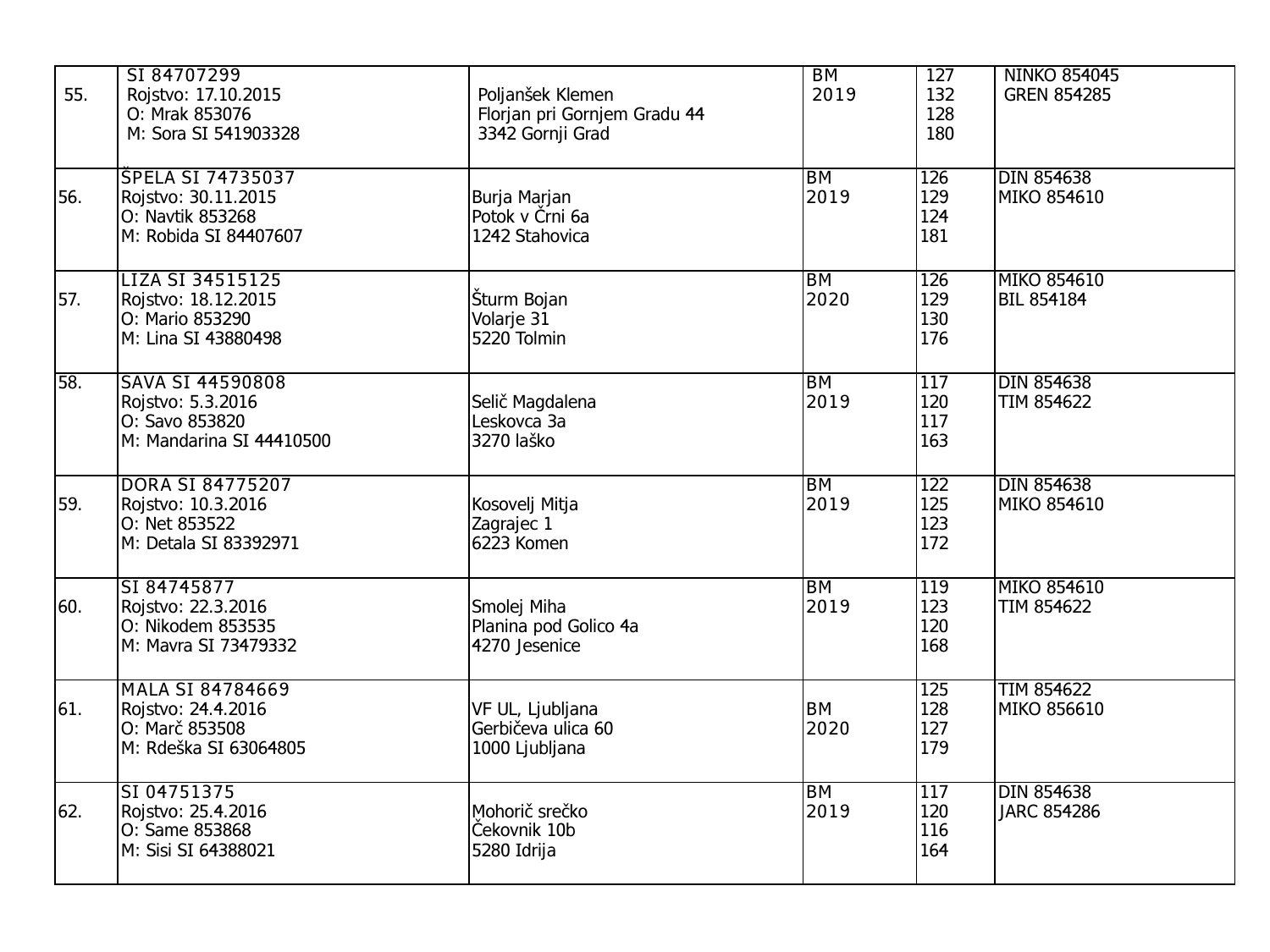

| 55. | SI 84707299 Rojstvo: 17.10.2015 O: Mrak 853076 M: Sora SI 541903328 | Poljanšek Klemen Florjan pri Gornjem Gradu 44 3342 Gornji Grad | BM 2019 | 127 132 128 180 | NINKO 854045 GREN 854285 |
| --- | --- | --- | --- | --- | --- |
| 56. | ŠPELA SI 74735037 Rojstvo: 30.11.2015 O: Navtik 853268 M: Robida SI 84407607 | Burja Marjan Potok v Črni 6a 1242 Stahovica | BM 2019 | 126 129 124 181 | DIN 854638 MIKO 854610 |
| 57. | LIZA SI 34515125 Rojstvo: 18.12.2015 O: Mario 853290 M: Lina SI 43880498 | Šturm Bojan Volarje 31 5220 Tolmin | BM 2020 | 126 129 130 176 | MIKO 854610 BIL 854184 |
| 58. | SAVA SI 44590808 Rojstvo: 5.3.2016 O: Savo 853820 M: Mandarina SI 44410500 | Selič Magdalena Leskovca 3a 3270 laško | BM 2019 | 117 120 117 163 | DIN 854638 TIM 854622 |
| 59. | DORA SI 84775207 Rojstvo: 10.3.2016 O: Net 853522 M: Detala SI 83392971 | Kosovelj Mitja Zagrajec 1 6223 Komen | BM 2019 | 122 125 123 172 | DIN 854638 MIKO 854610 |
| 60. | SI 84745877 Rojstvo: 22.3.2016 O: Nikodem 853535 M: Mavra SI 73479332 | Smolej Miha Planina pod Golico 4a 4270 Jesenice | BM 2019 | 119 123 120 168 | MIKO 854610 TIM 854622 |
| 61. | MALA SI 84784669 Rojstvo: 24.4.2016 O: Marč 853508 M: Rdeška SI 63064805 | VF UL, Ljubljana Gerbičeva ulica 60 1000 Ljubljana | BM 2020 | 125 128 127 179 | TIM 854622 MIKO 856610 |
| 62. | SI 04751375 Rojstvo: 25.4.2016 O: Same 853868 M: Sisi SI 64388021 | Mohorič srečko Čekovnik 10b 5280 Idrija | BM 2019 | 117 120 116 164 | DIN 854638 JARC 854286 |